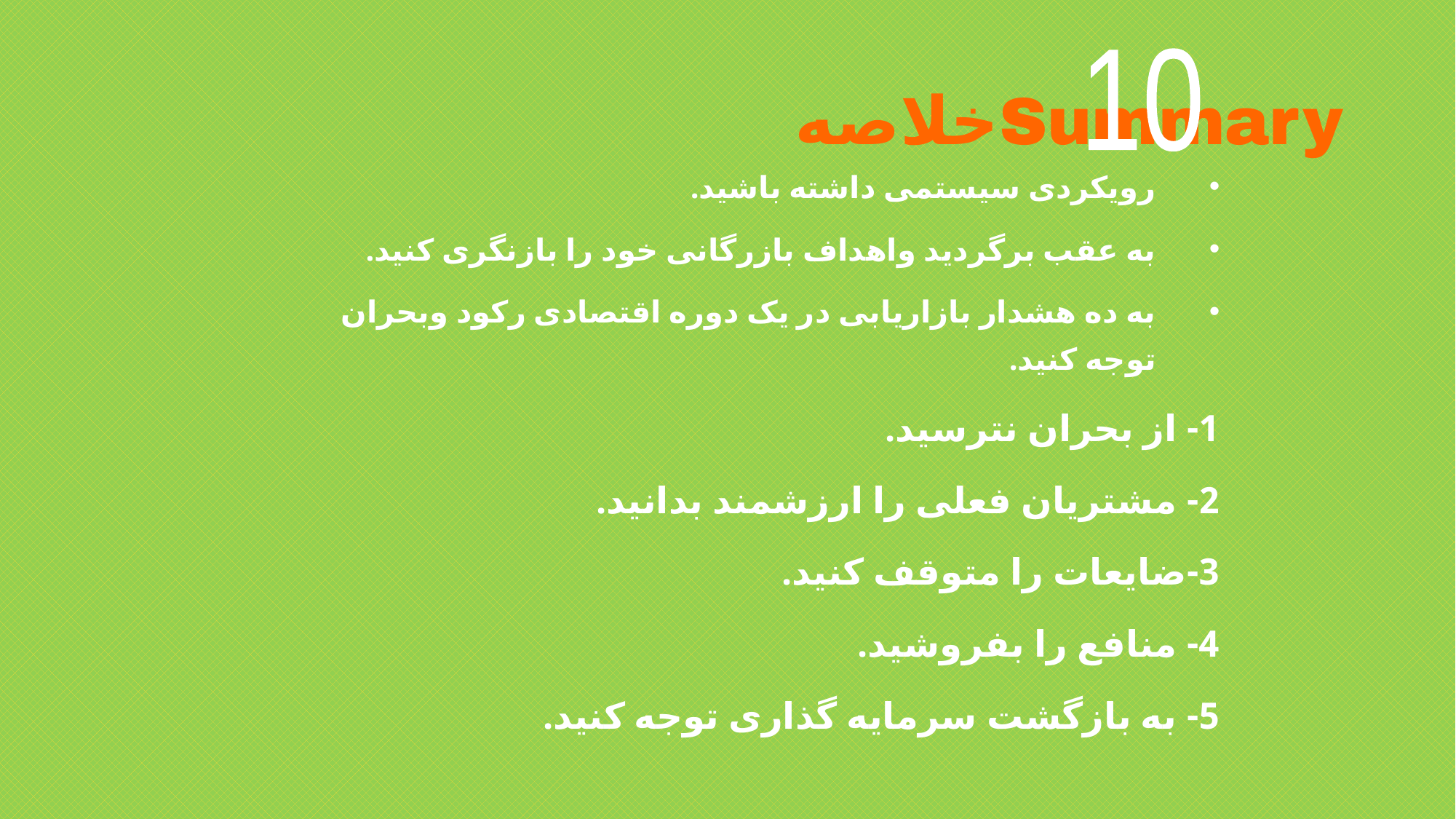

# Summaryخلاصه
10
رویکردی سیستمی داشته باشید.
به عقب برگردید واهداف بازرگانی خود را بازنگری کنید.
به ده هشدار بازاریابی در یک دوره اقتصادی رکود وبحران توجه کنید.
1- از بحران نترسید.
2- مشتریان فعلی را ارزشمند بدانید.
3-ضایعات را متوقف کنید.
4- منافع را بفروشید.
5- به بازگشت سرمایه گذاری توجه کنید.